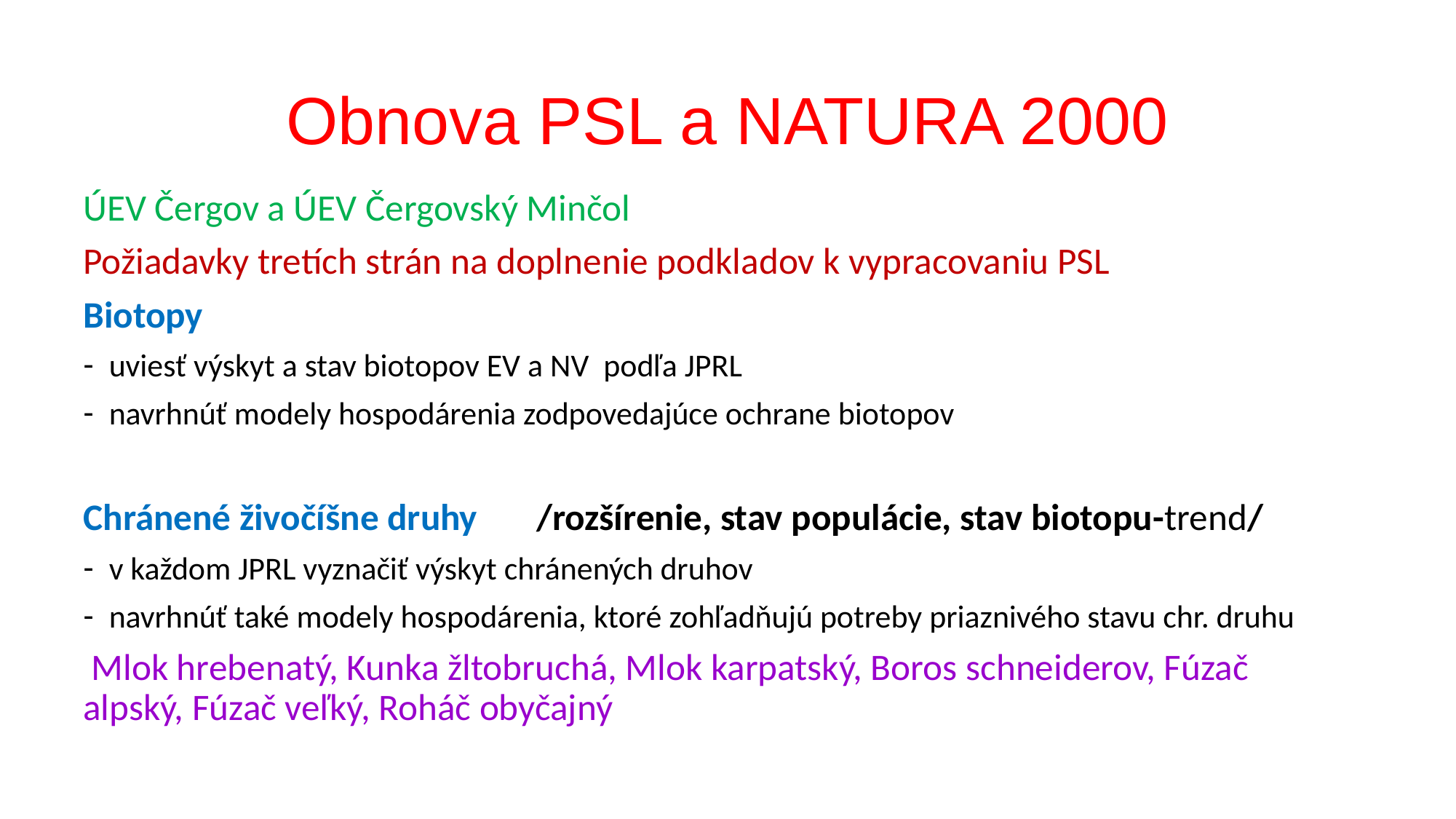

# Obnova PSL a NATURA 2000
ÚEV Čergov a ÚEV Čergovský Minčol
Požiadavky tretích strán na doplnenie podkladov k vypracovaniu PSL
Biotopy
uviesť výskyt a stav biotopov EV a NV  podľa JPRL
navrhnúť modely hospodárenia zodpovedajúce ochrane biotopov

Chránené živočíšne druhy       /rozšírenie, stav populácie, stav biotopu-trend/
v každom JPRL vyznačiť výskyt chránených druhov
navrhnúť také modely hospodárenia, ktoré zohľadňujú potreby priaznivého stavu chr. druhu
 Mlok hrebenatý, Kunka žltobruchá, Mlok karpatský, Boros schneiderov, Fúzač alpský, Fúzač veľký, Roháč obyčajný